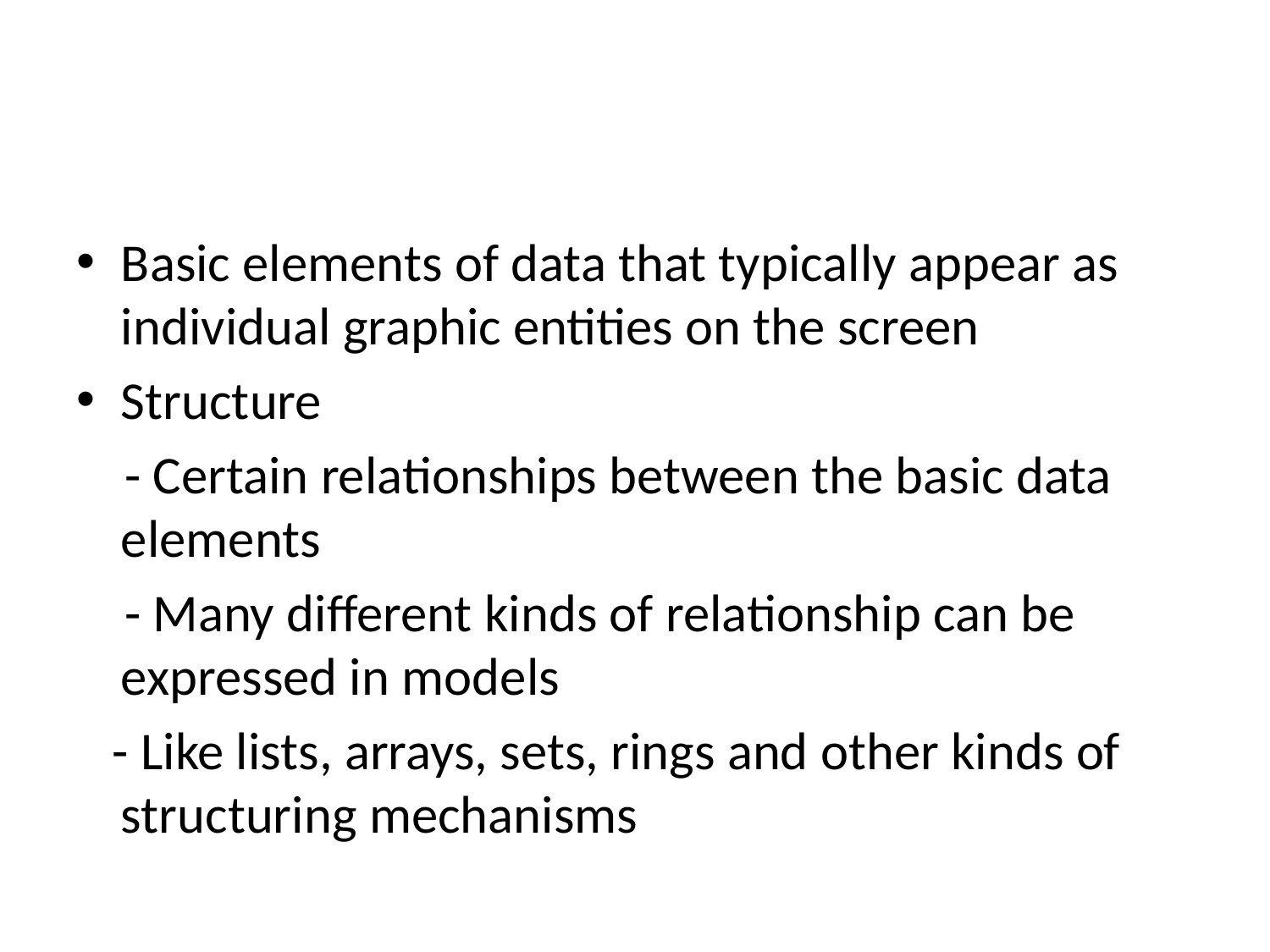

#
Basic elements of data that typically appear as individual graphic entities on the screen
Structure
    - Certain relationships between the basic data elements
    - Many different kinds of relationship can be expressed in models
   - Like lists, arrays, sets, rings and other kinds of structuring mechanisms